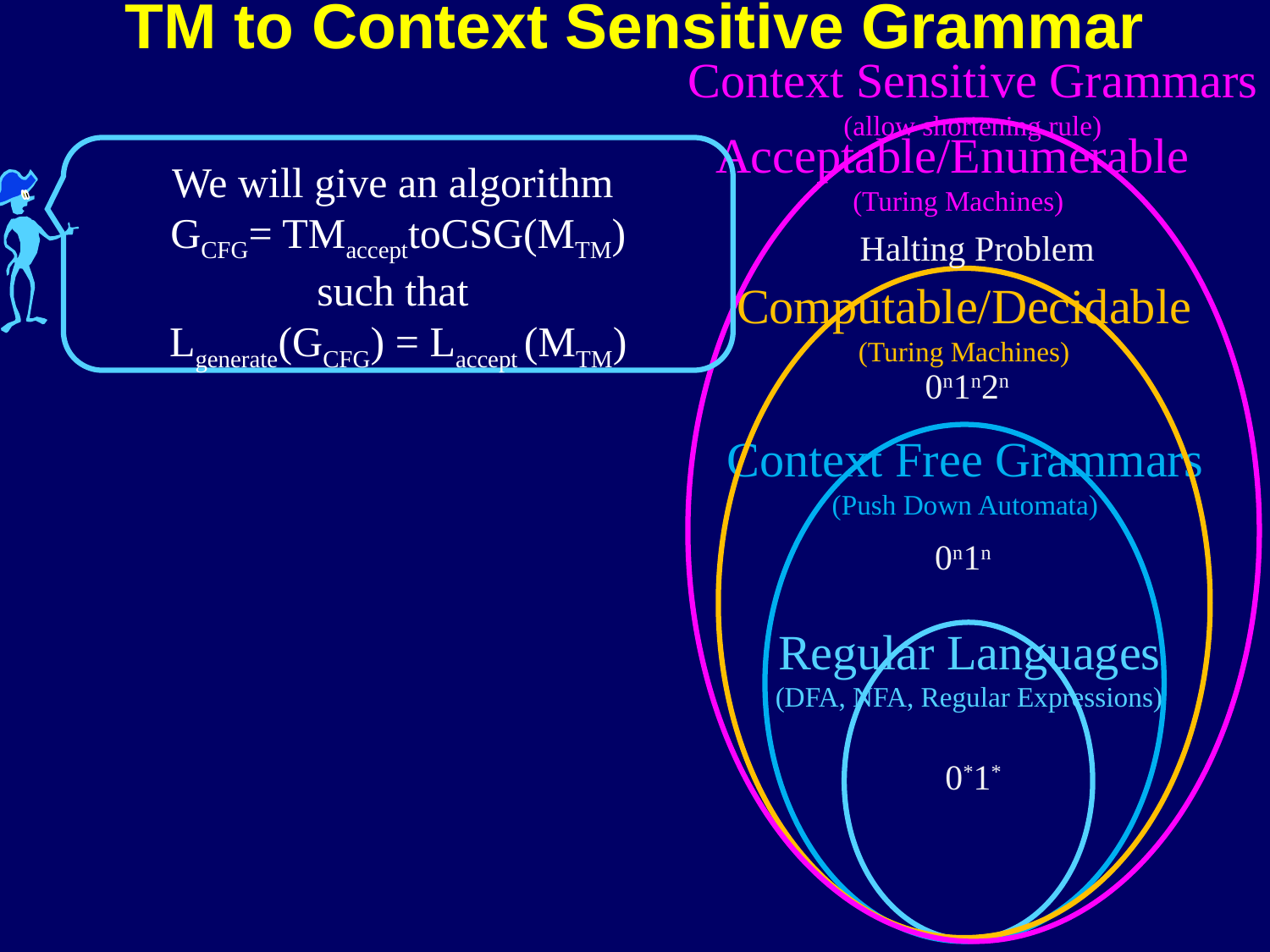

TM to Context Sensitive Grammar
Context Sensitive Grammars
(allow shortening rule)
Acceptable/Enumerable
(Turing Machines)

We will give an algorithm
GCFG= TMaccepttoCSG(MTM)
such that
Lgenerate(GCFG) = Laccept (MTM)

Halting Problem
Computable/Decidable
(Turing Machines)

0n1n2n
Context Free Grammars
(Push Down Automata)

0n1n
Regular Languages
(DFA, NFA, Regular Expressions)

0*1*